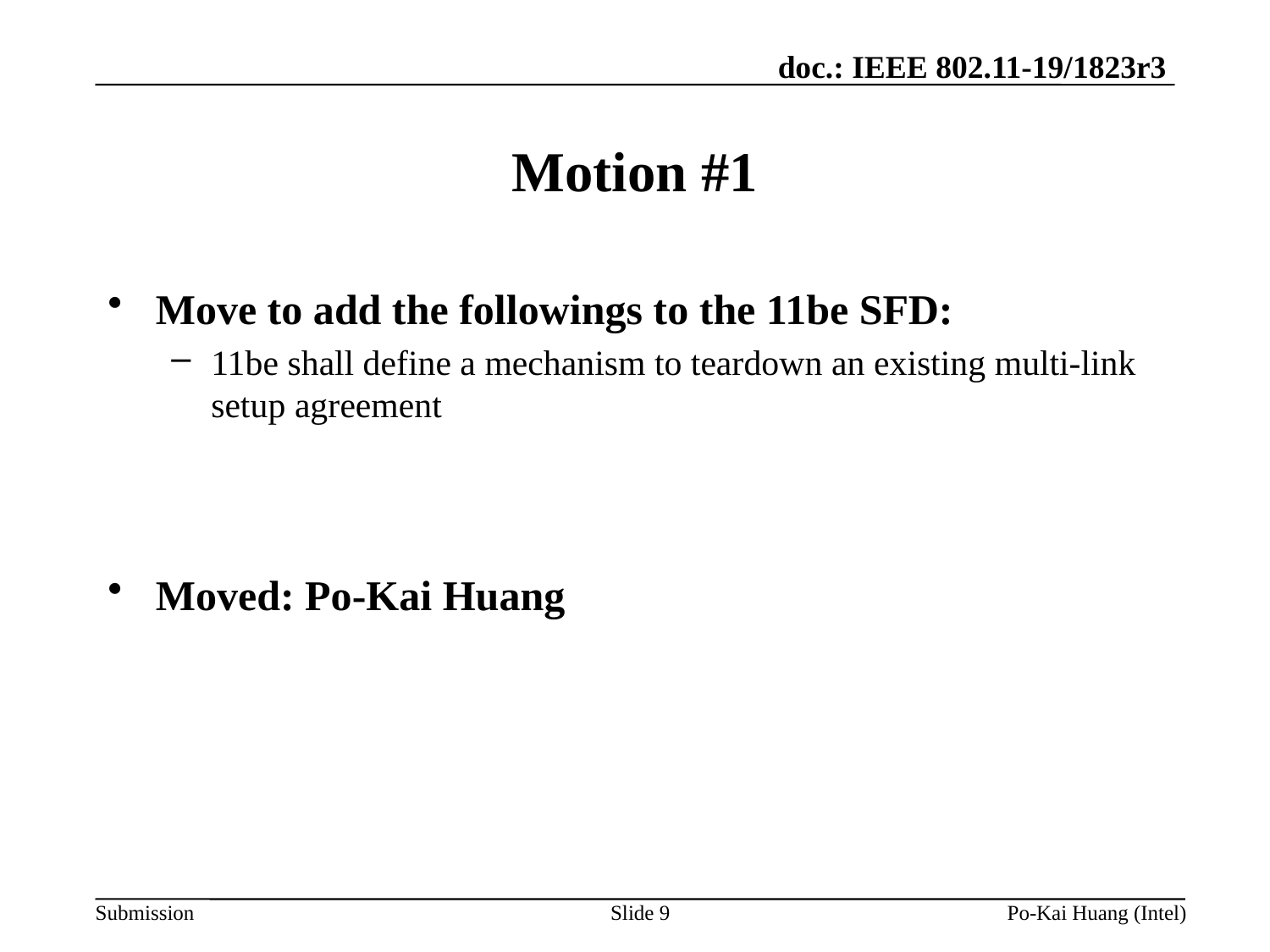

# Motion #1
Move to add the followings to the 11be SFD:
11be shall define a mechanism to teardown an existing multi-link setup agreement

Moved: Po-Kai Huang
Slide 9
Po-Kai Huang (Intel)